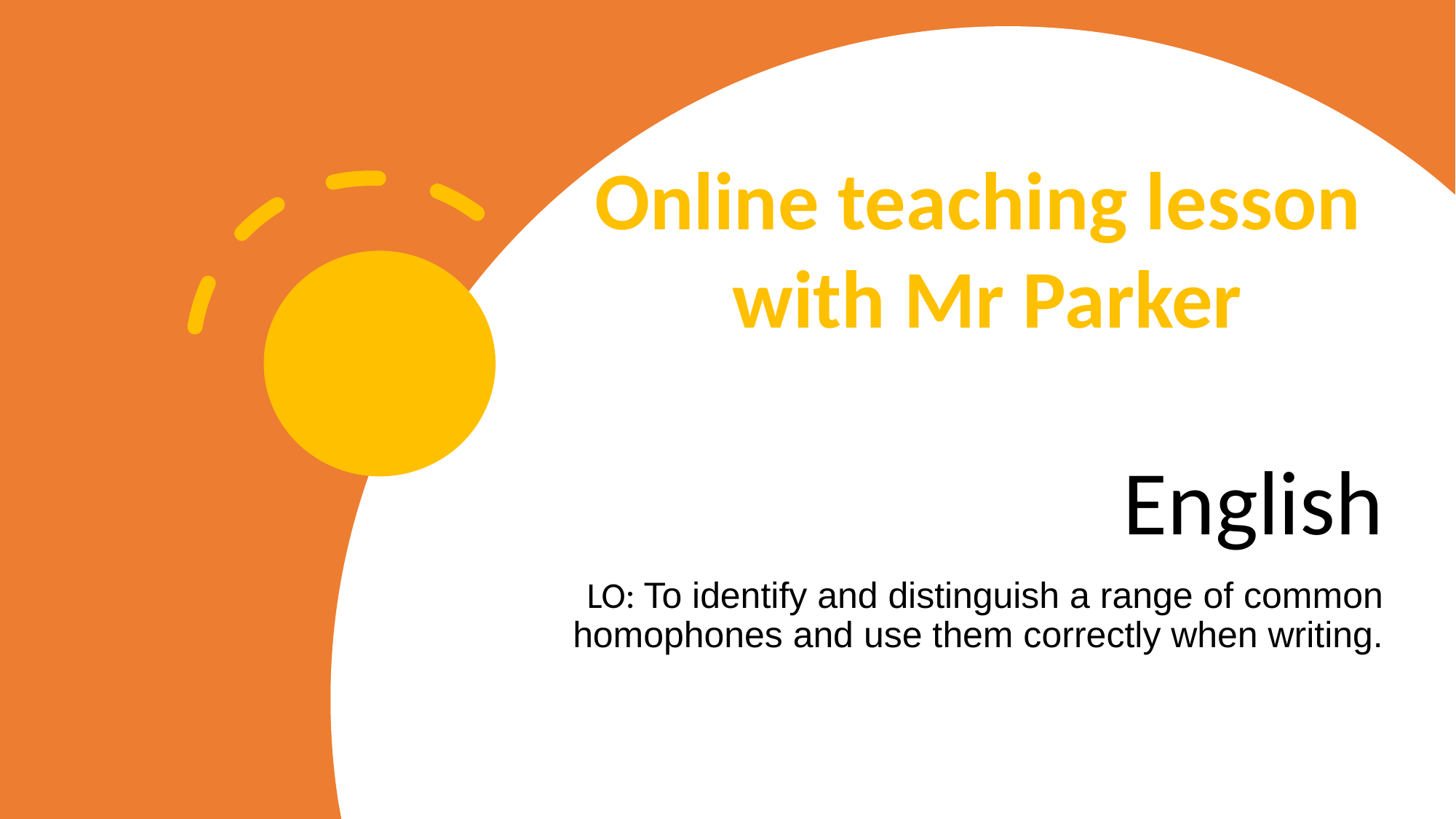

Online teaching lesson
with Mr Parker

# English

LO: To identify and distinguish a range of common homophones and use them correctly when writing.